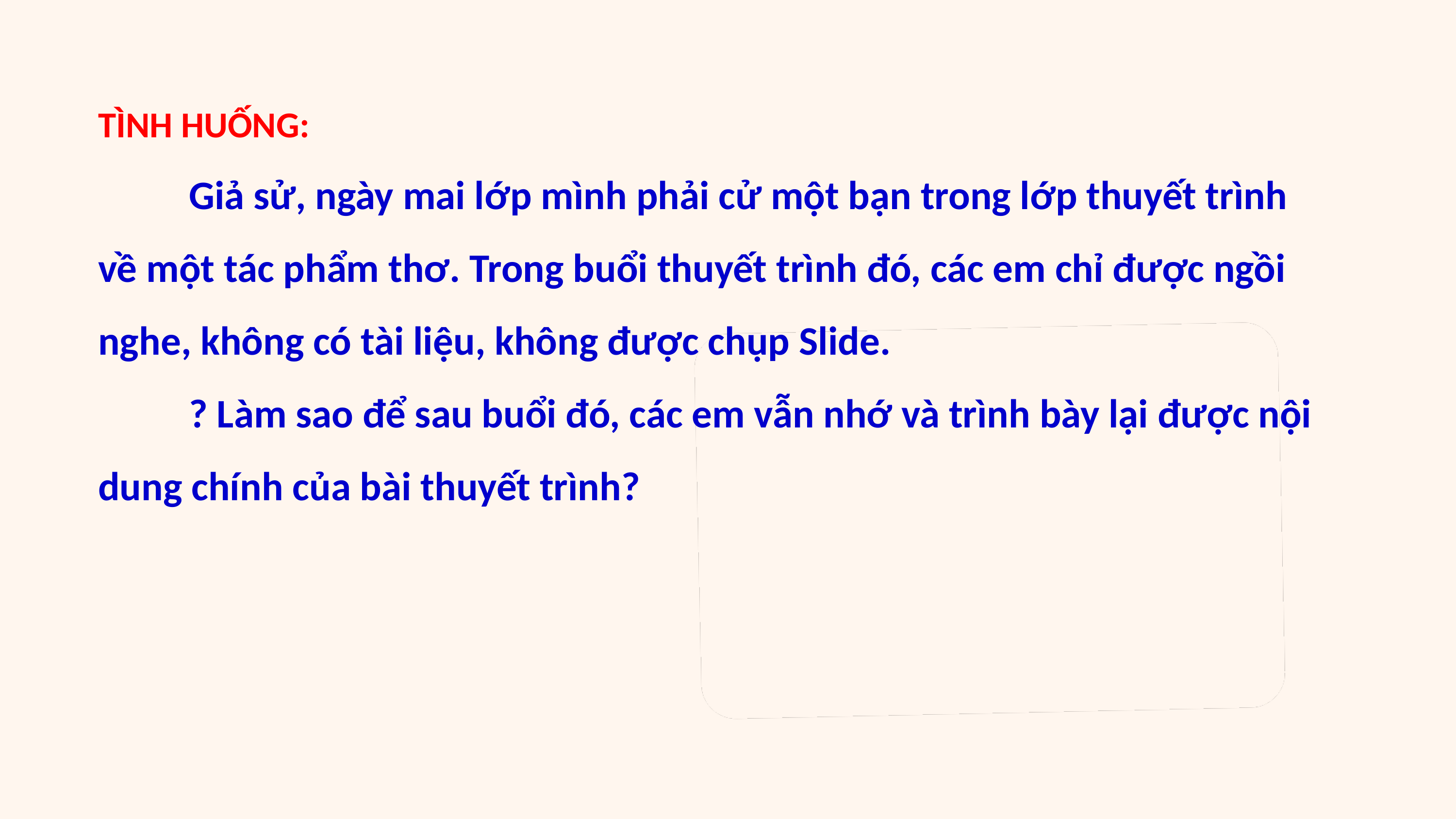

TÌNH HUỐNG:
           Giả sử, ngày mai lớp mình phải cử một bạn trong lớp thuyết trình về một tác phẩm thơ. Trong buổi thuyết trình đó, các em chỉ được ngồi nghe, không có tài liệu, không được chụp Slide.
          ? Làm sao để sau buổi đó, các em vẫn nhớ và trình bày lại được nội dung chính của bài thuyết trình?